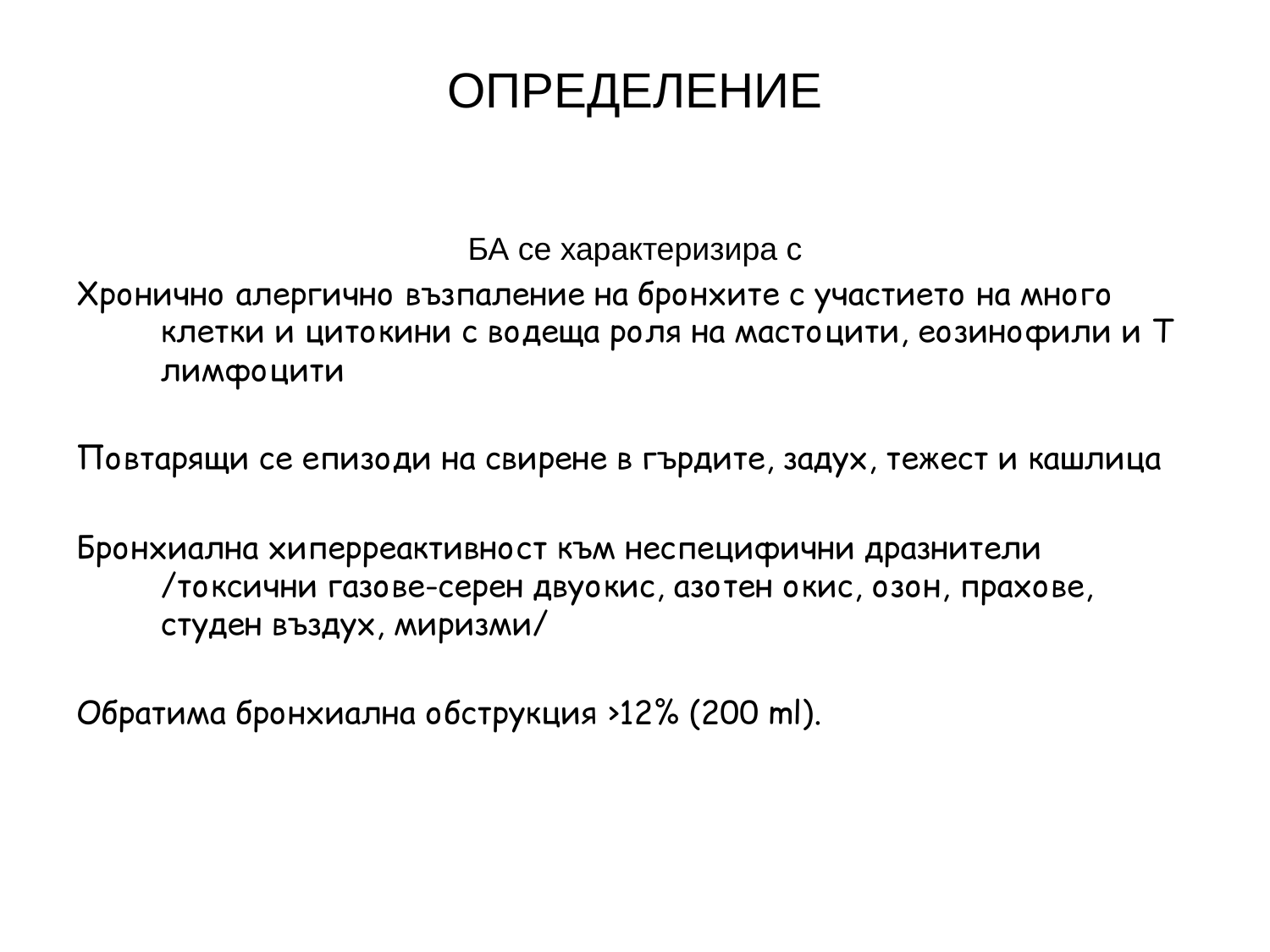

# ОПРЕДЕЛЕНИЕ
БА се характеризира с
Хронично алергично възпаление на бронхите с участието на много клетки и цитокини с водеща роля на мастоцити, еозинофили и Т лимфоцити

Повтарящи се епизоди на свирене в гърдите, задух, тежест и кашлица

Бронхиална хиперреактивност към неспецифични дразнители /токсични газове-серен двуокис, азотен окис, озон, прахове, студен въздух, миризми/

Обратима бронхиална обструкция >12% (200 ml).